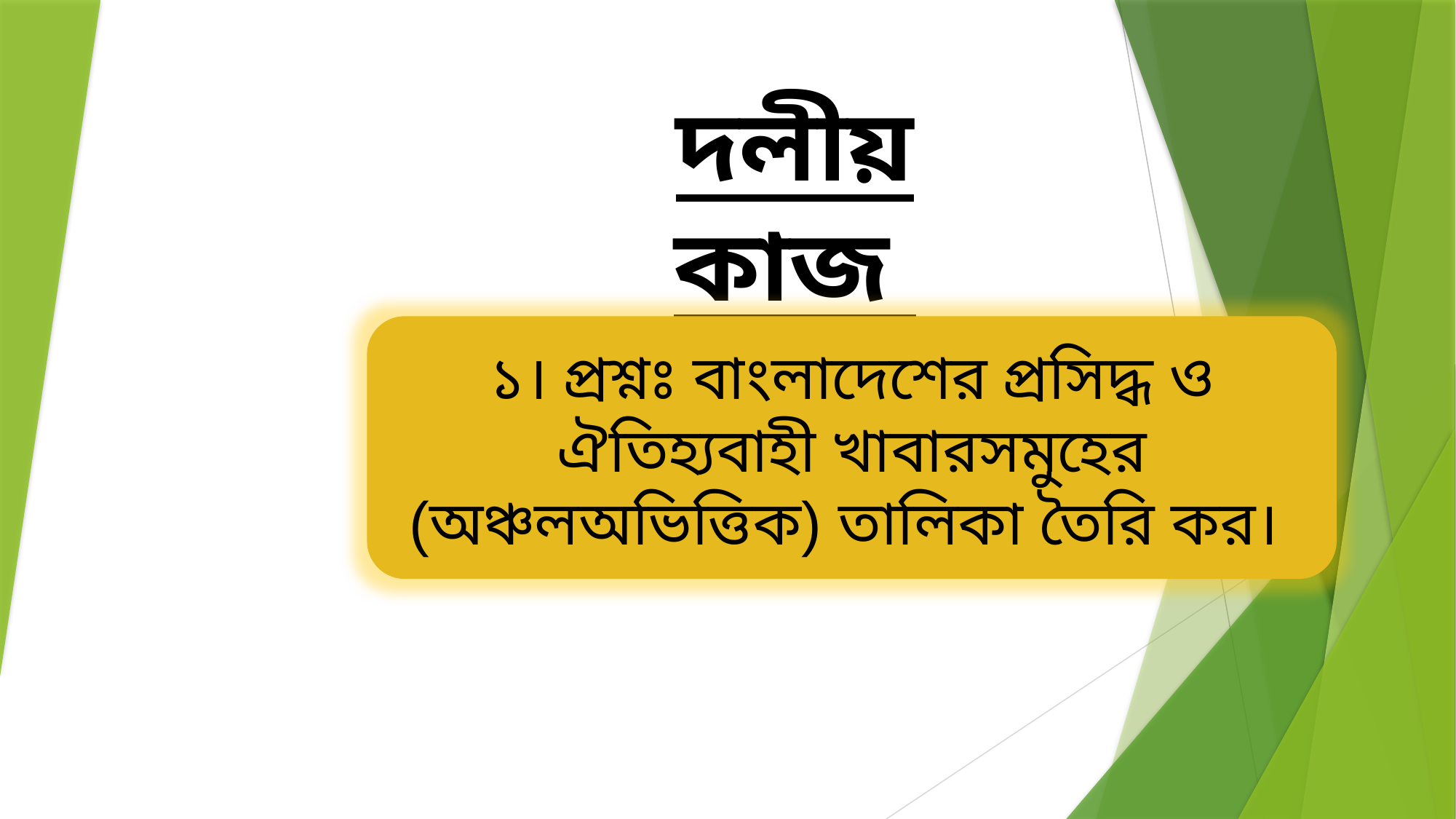

দলীয় কাজ
১। প্রশ্নঃ বাংলাদেশের প্রসিদ্ধ ও ঐতিহ্যবাহী খাবারসমুহের (অঞ্চলঅভিত্তিক) তালিকা তৈরি কর।